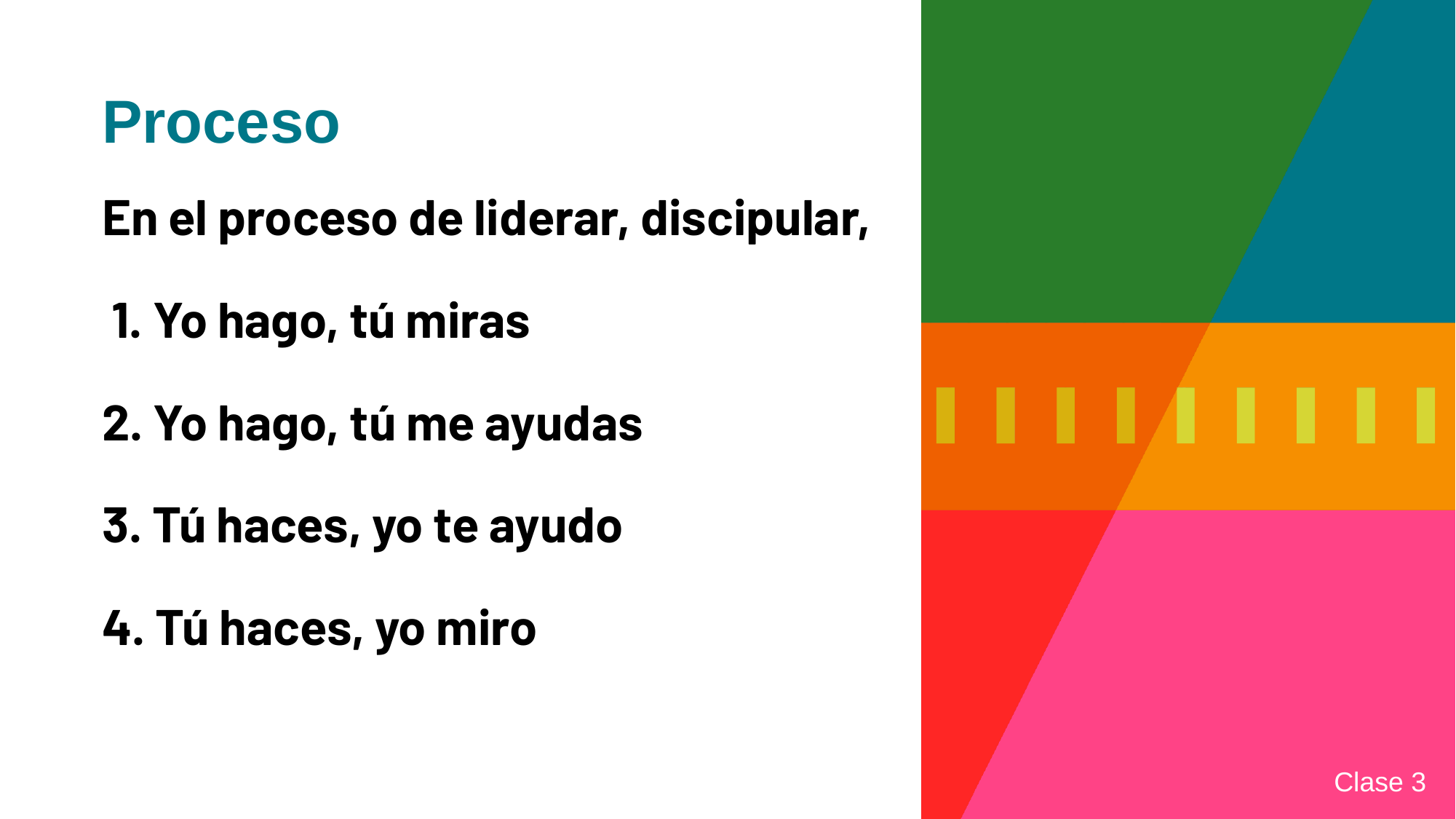

# Proceso
En el proceso de liderar, discipular,
 1. Yo hago, tú miras
2. Yo hago, tú me ayudas
3. Tú haces, yo te ayudo
4. Tú haces, yo miro

Clase 3